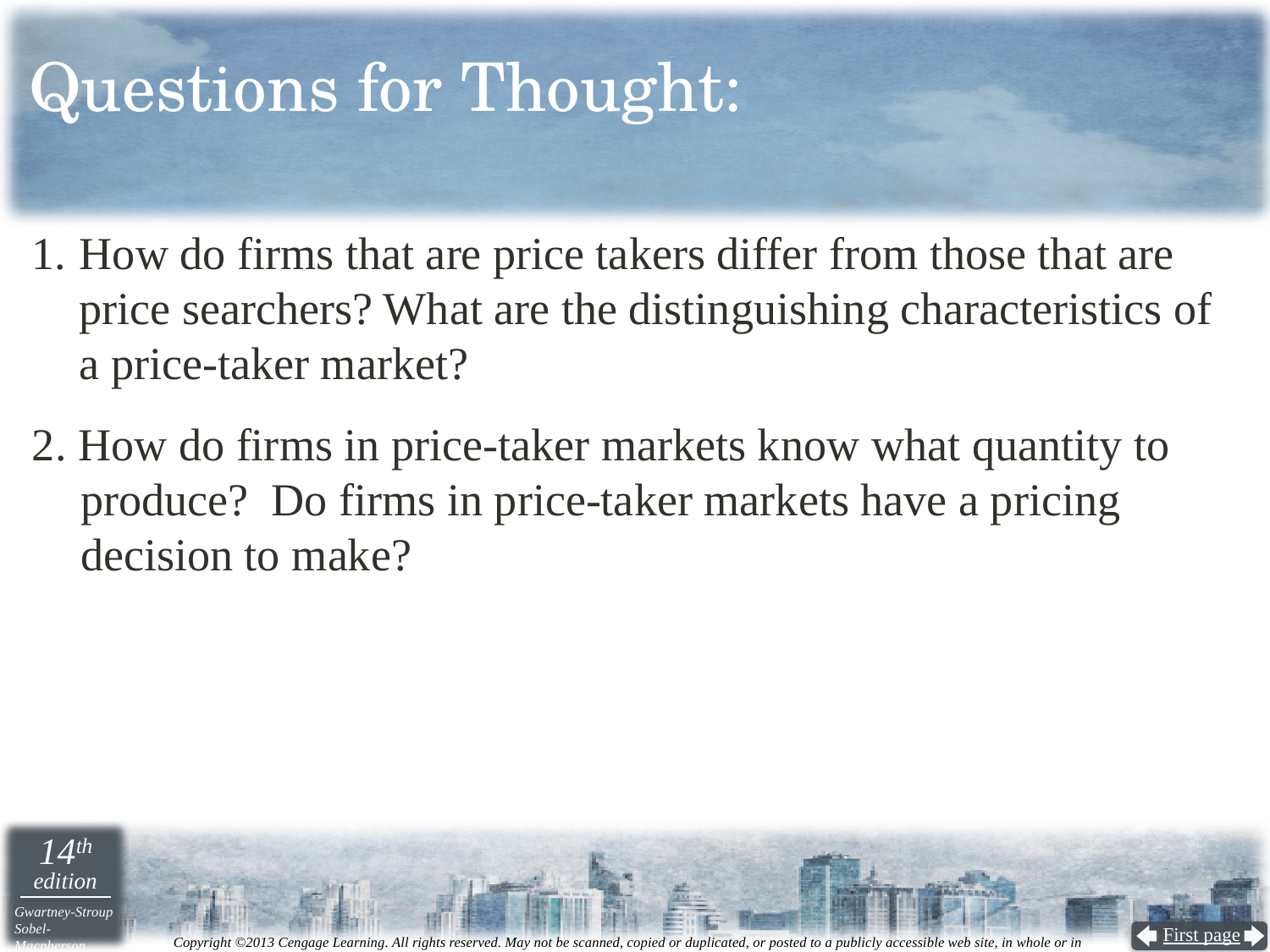

# Questions for Thought:
How do firms that are price takers differ from those that are price searchers? What are the distinguishing characteristics of a price-taker market?

2. How do firms in price-taker markets know what quantity to produce?  Do firms in price-taker markets have a pricing decision to make?